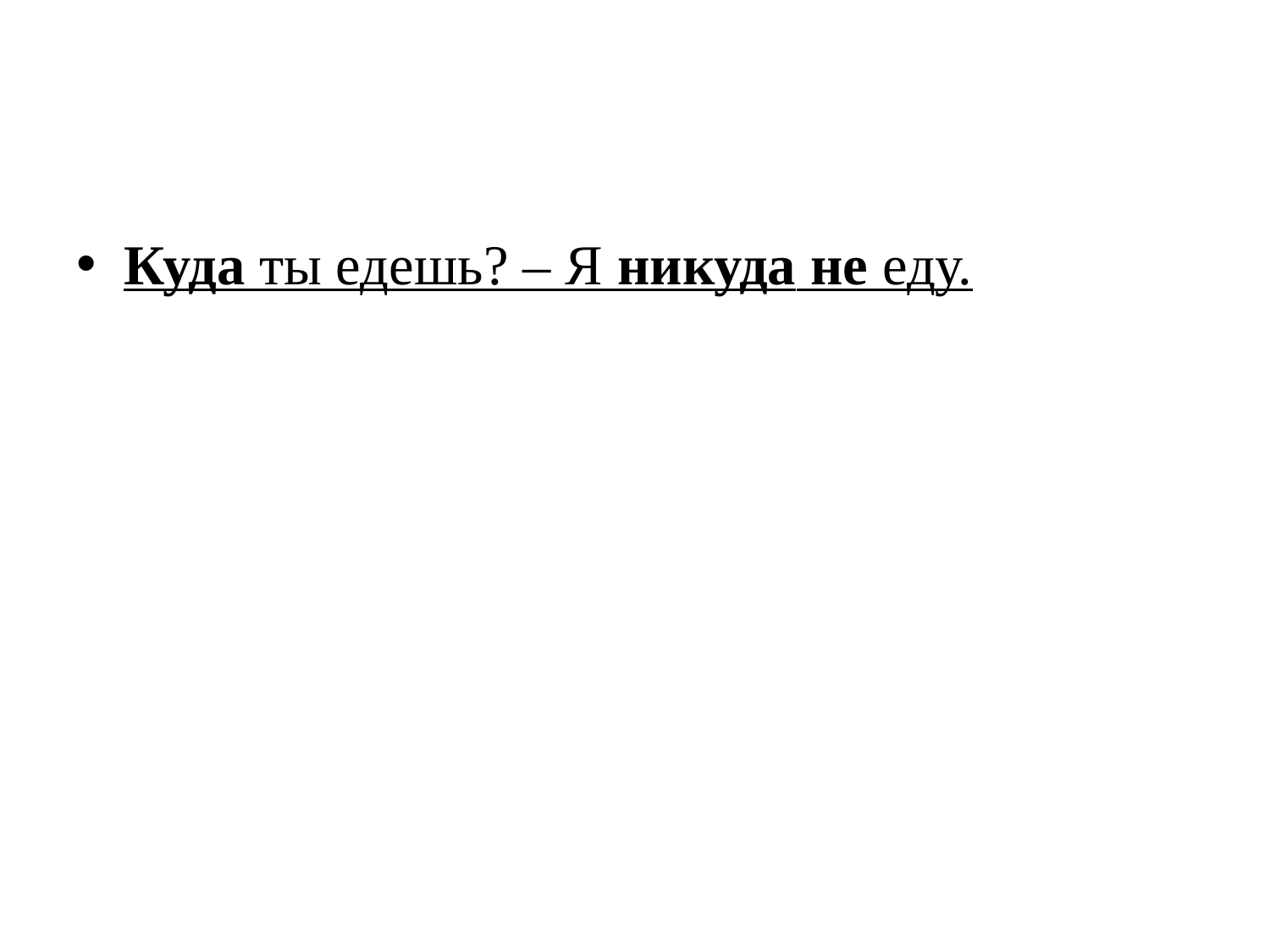

#
Куда ты едешь? – Я никуда не еду.